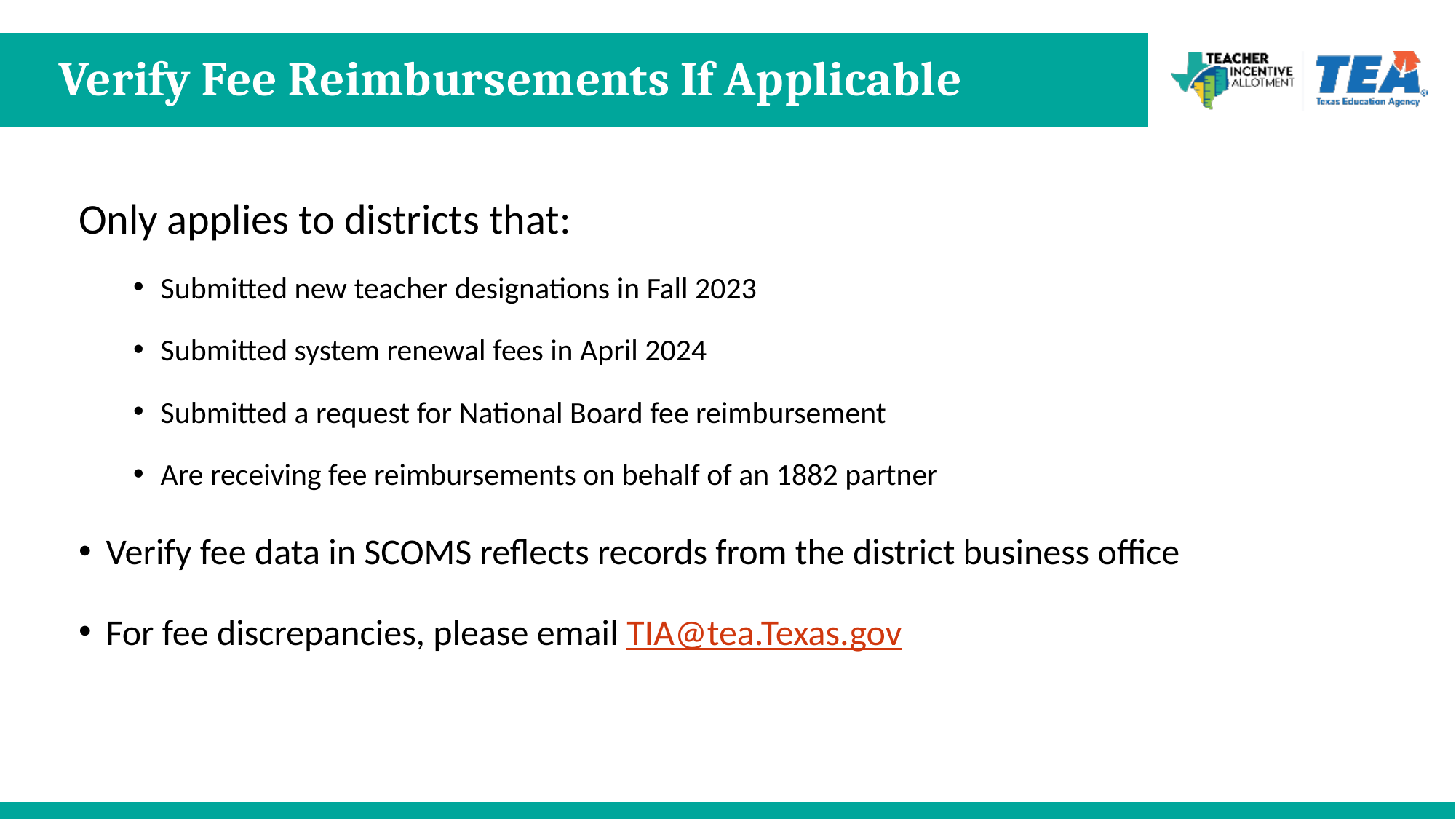

# Verify Fee Reimbursements If Applicable
Only applies to districts that:
Submitted new teacher designations in Fall 2023
Submitted system renewal fees in April 2024
Submitted a request for National Board fee reimbursement
Are receiving fee reimbursements on behalf of an 1882 partner
Verify fee data in SCOMS reflects records from the district business office
For fee discrepancies, please email TIA@tea.Texas.gov